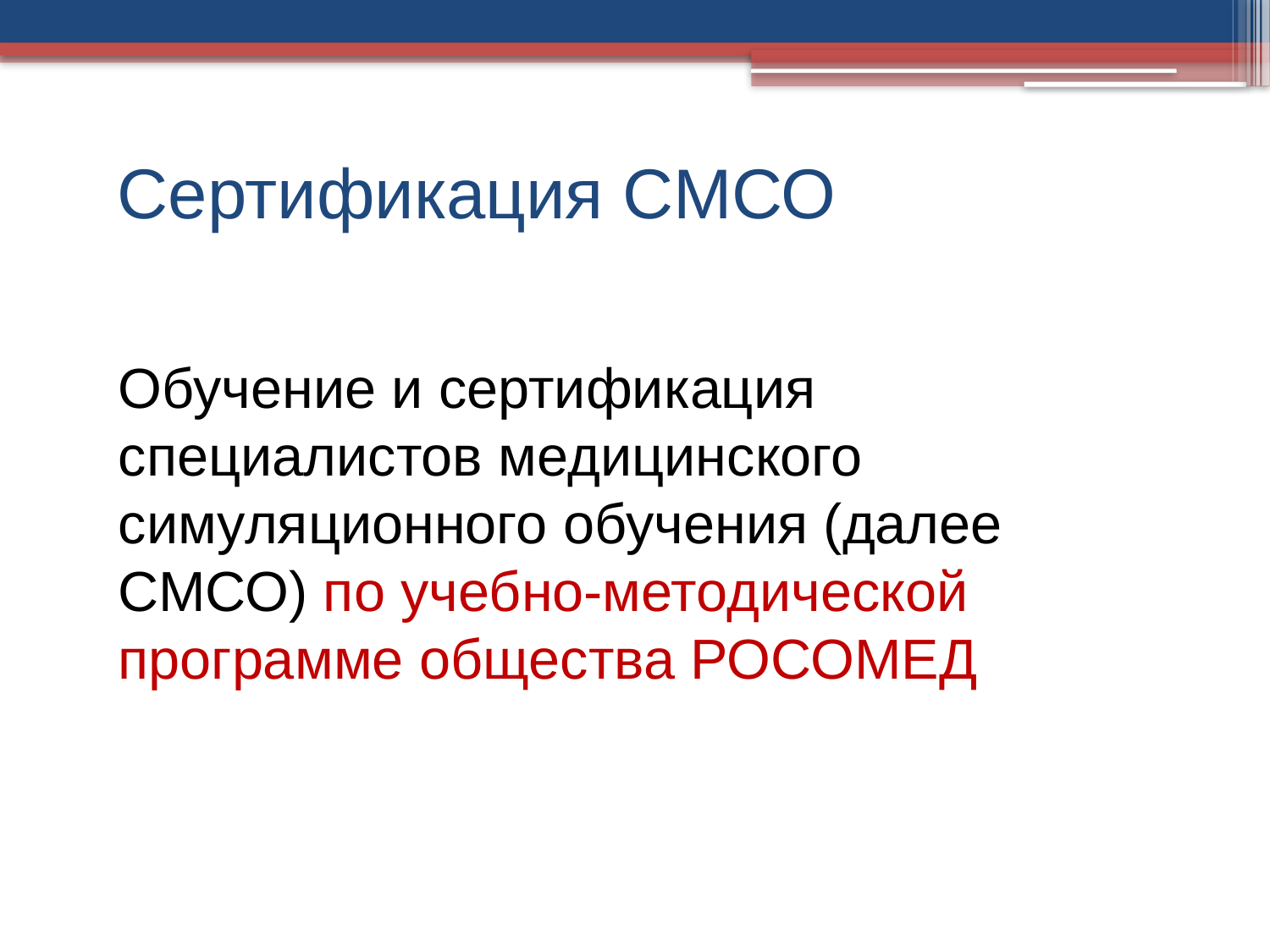

# Сертификация СМСО
	Обучение и сертификация специалистов медицинского симуляционного обучения (далее СМСО) по учебно-методической программе общества РОСОМЕД